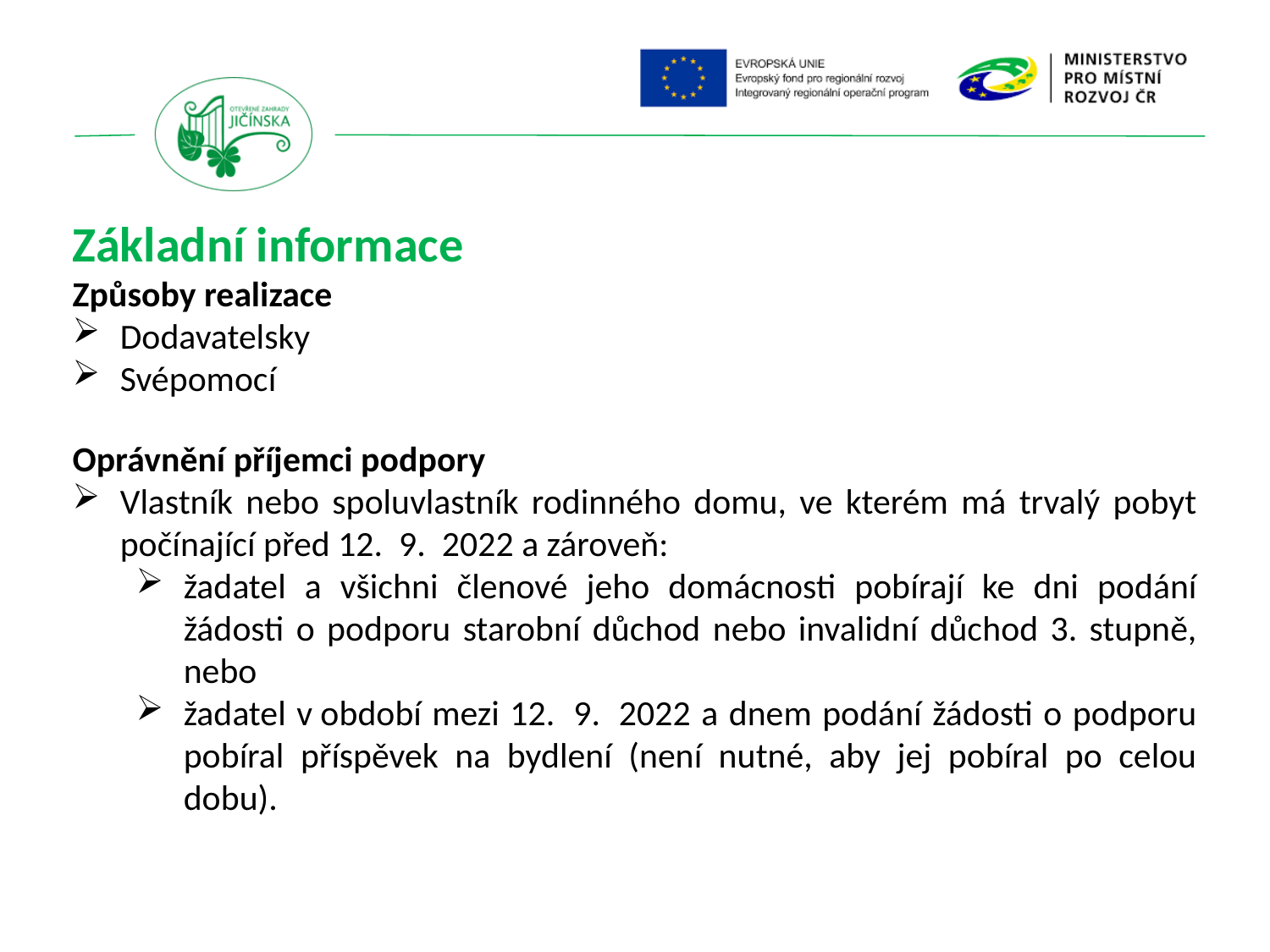

Základní informace
Způsoby realizace
Dodavatelsky
Svépomocí

Oprávnění příjemci podpory
Vlastník nebo spoluvlastník rodinného domu, ve kterém má trvalý pobyt počínající před 12.  9.  2022 a zároveň:
žadatel a všichni členové jeho domácnosti pobírají ke dni podání žádosti o podporu starobní důchod nebo invalidní důchod 3. stupně, nebo
žadatel v období mezi 12.  9.  2022 a dnem podání žádosti o podporu pobíral příspěvek na bydlení (není nutné, aby jej pobíral po celou dobu).